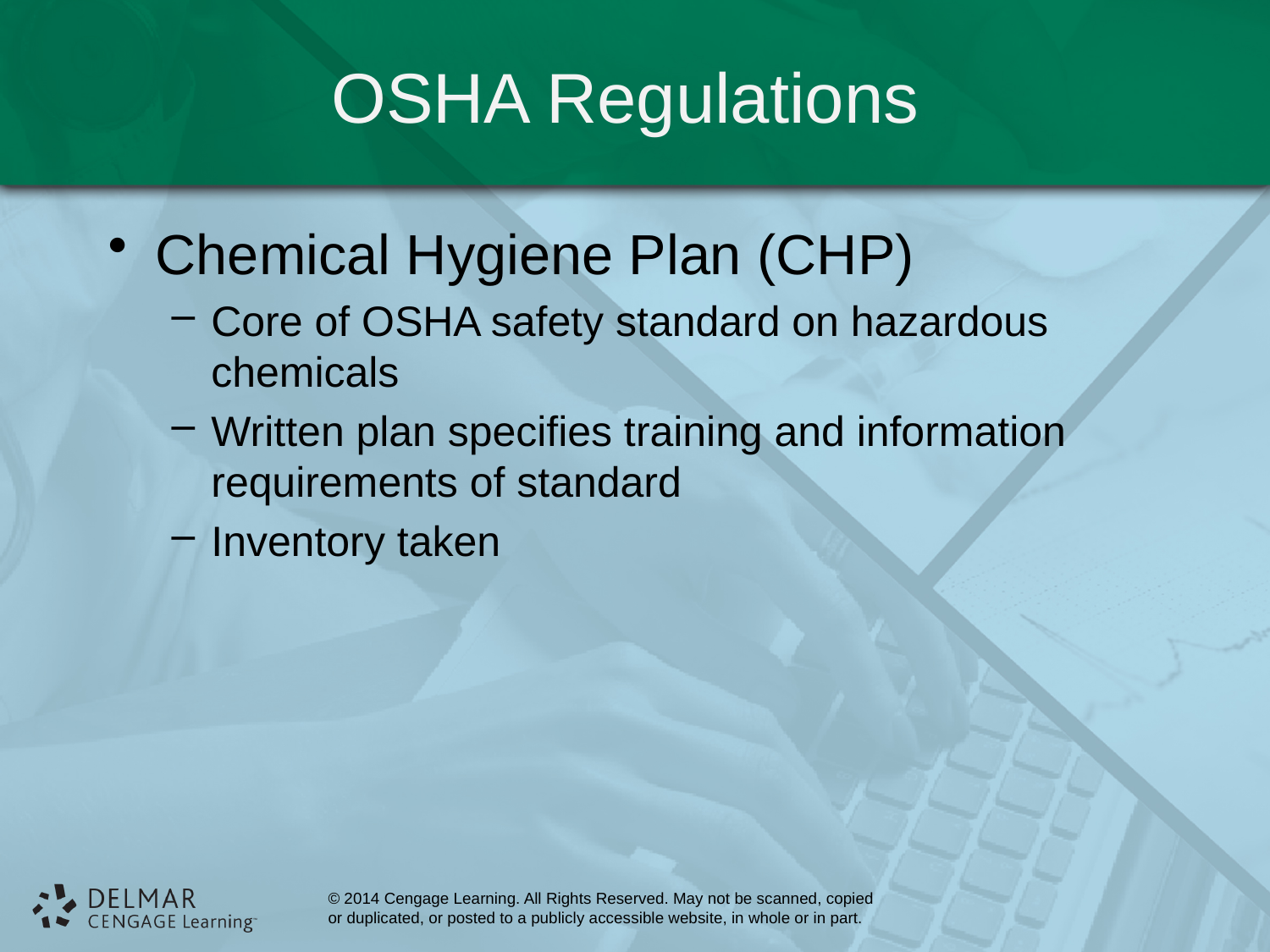

# OSHA Regulations
Chemical Hygiene Plan (CHP)
Core of OSHA safety standard on hazardous chemicals
Written plan specifies training and information requirements of standard
Inventory taken